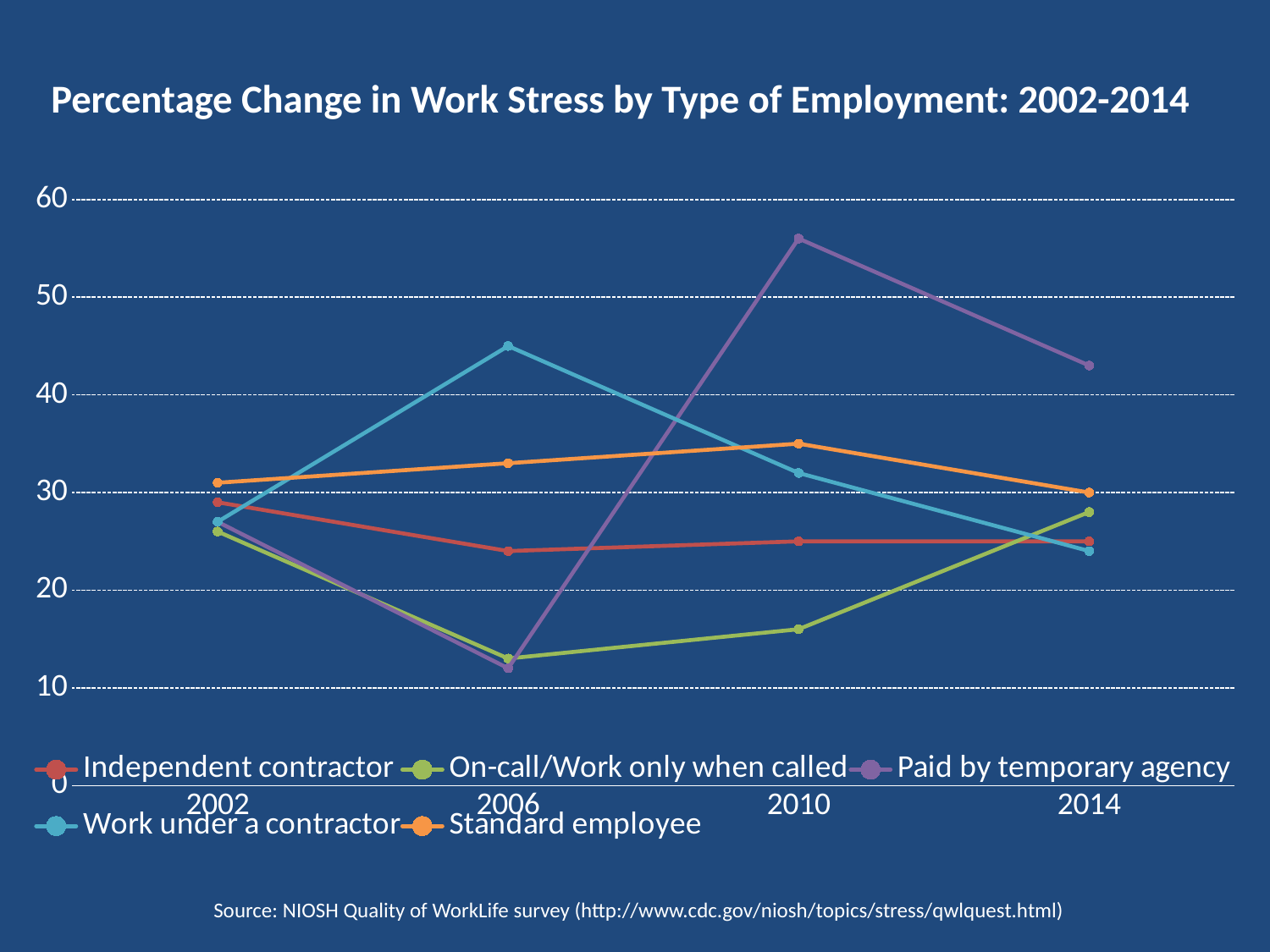

# Percentage Change in Work Stress by Type of Employment: 2002-2014

### Chart

| Category |  | Independent contractor  | On-call/Work only when called | Paid by temporary agency | Work under a contractor | Standard employee |
|---|---|---|---|---|---|---|
| 2002 | None | 29.0 | 26.0 | 27.0 | 27.0 | 31.0 |
| 2006 | None | 24.0 | 13.0 | 12.0 | 45.0 | 33.0 |
| 2010 | None | 25.0 | 16.0 | 56.0 | 32.0 | 35.0 |
| 2014 | None | 25.0 | 28.0 | 43.0 | 24.0 | 30.0 |
Source: NIOSH Quality of WorkLife survey (http://www.cdc.gov/niosh/topics/stress/qwlquest.html)